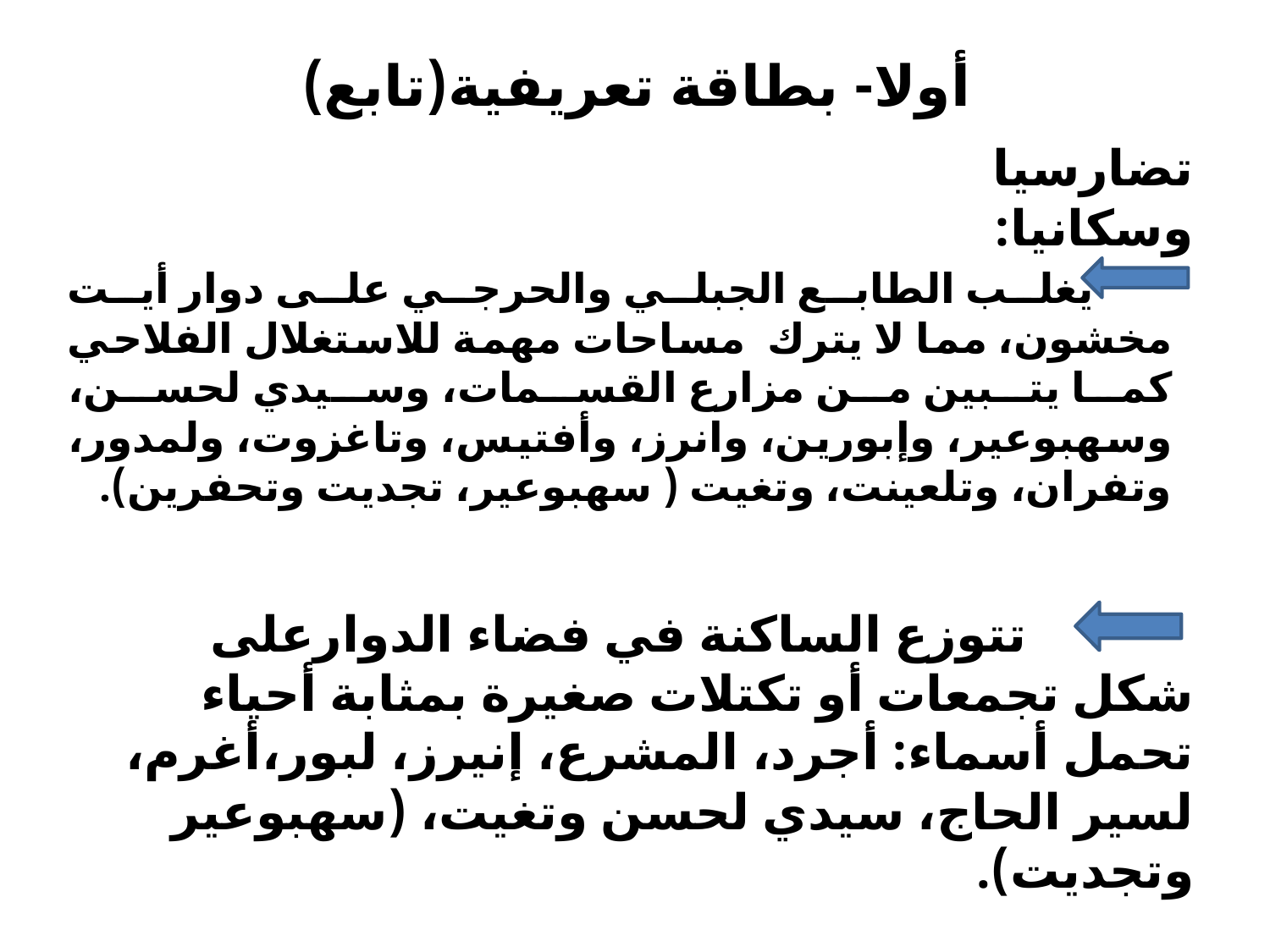

أولا- بطاقة تعريفية(تابع)
# تضارسيا وسكانيا:
           يغلب الطابع الجبلي والحرجي على دوار أيت مخشون، مما لا يترك  مساحات مهمة للاستغلال الفلاحي كما يتبين من مزارع القسمات، وسيدي لحسن، وسهبوعير، وإبورين، وانرز، وأفتيس، وتاغزوت، ولمدور، وتفران، وتلعينت، وتغيت ( سهبوعير، تجديت وتحفرين).

             تتوزع الساكنة في فضاء الدوارعلى شكل تجمعات أو تكتلات صغيرة بمثابة أحياء تحمل أسماء: أجرد، المشرع، إنيرز، لبور،أغرم، لسير الحاج، سيدي لحسن وتغيت، (سهبوعير وتجديت).